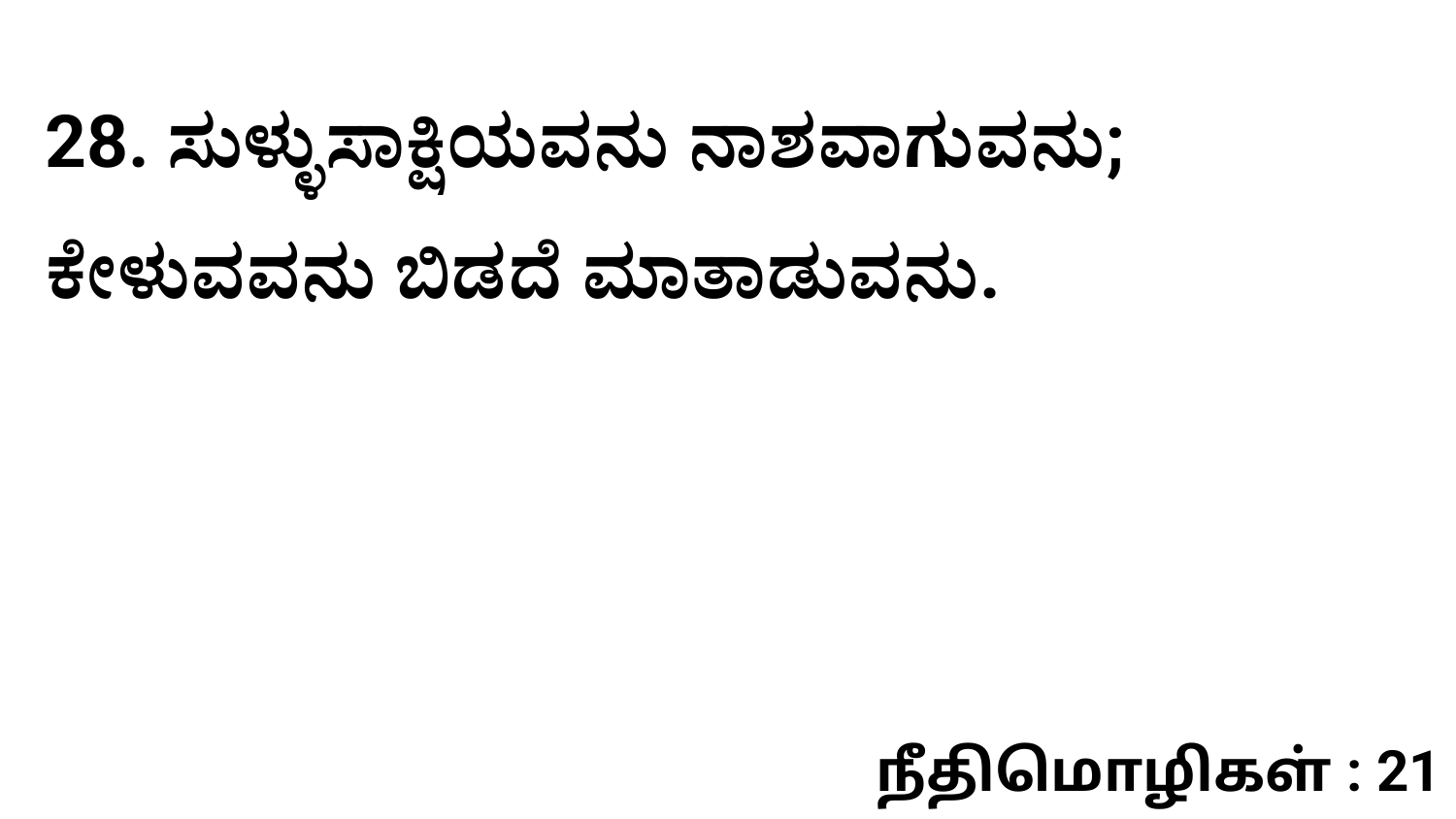

28. ಸುಳ್ಳುಸಾಕ್ಷಿಯವನು ನಾಶವಾಗುವನು; ಕೇಳುವವನು ಬಿಡದೆ ಮಾತಾಡುವನು.
நீதிமொழிகள் : 21